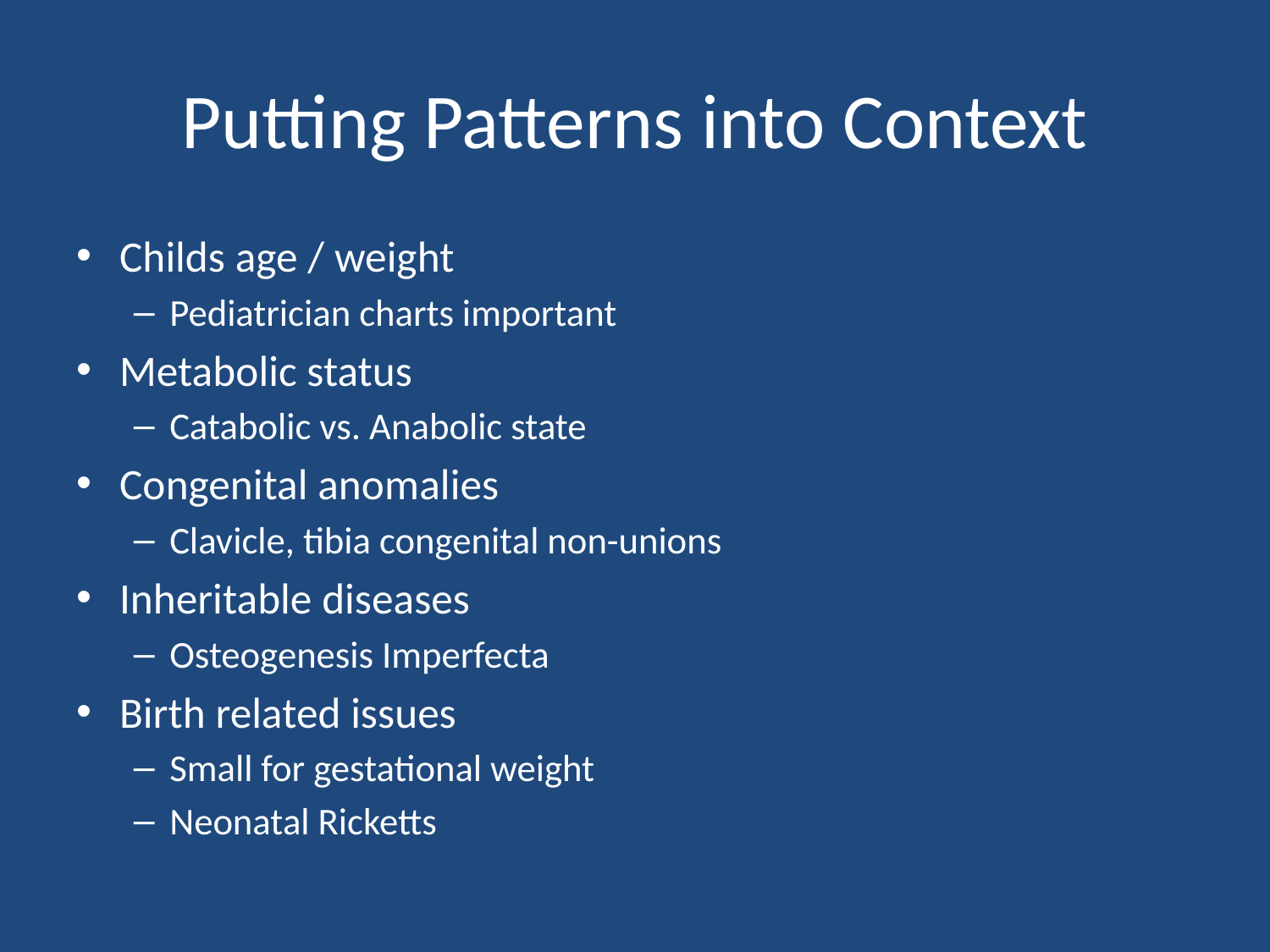

# Putting Patterns into Context
Childs age / weight
Pediatrician charts important
Metabolic status
Catabolic vs. Anabolic state
Congenital anomalies
Clavicle, tibia congenital non-unions
Inheritable diseases
Osteogenesis Imperfecta
Birth related issues
Small for gestational weight
Neonatal Ricketts